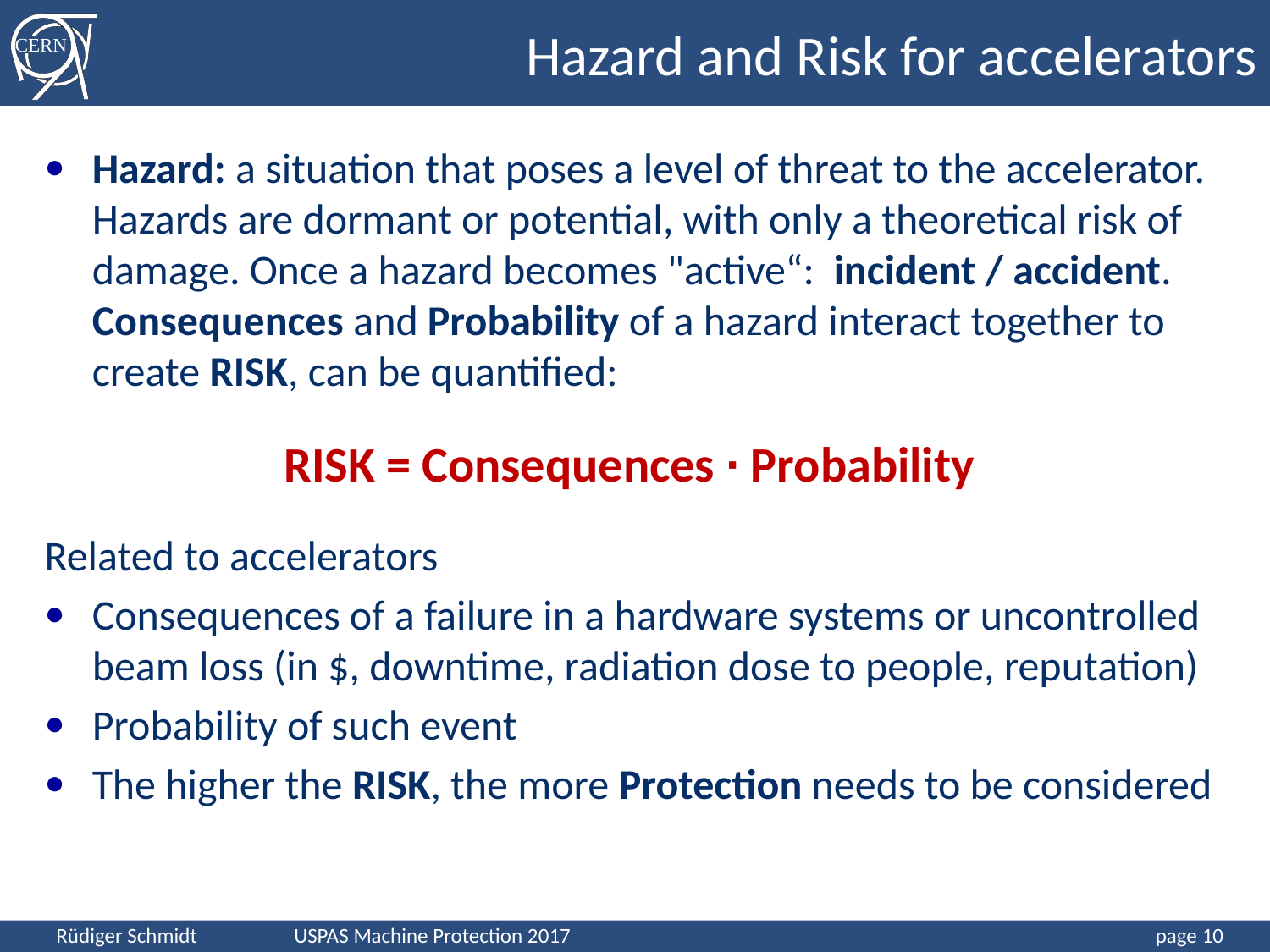

Hazard and Risk for accelerators
Hazard: a situation that poses a level of threat to the accelerator. Hazards are dormant or potential, with only a theoretical risk of damage. Once a hazard becomes "active“:  incident / accident. Consequences and Probability of a hazard interact together to create RISK, can be quantified:

RISK = Consequences ∙ Probability

Related to accelerators
Consequences of a failure in a hardware systems or uncontrolled beam loss (in $, downtime, radiation dose to people, reputation)
Probability of such event
The higher the RISK, the more Protection needs to be considered